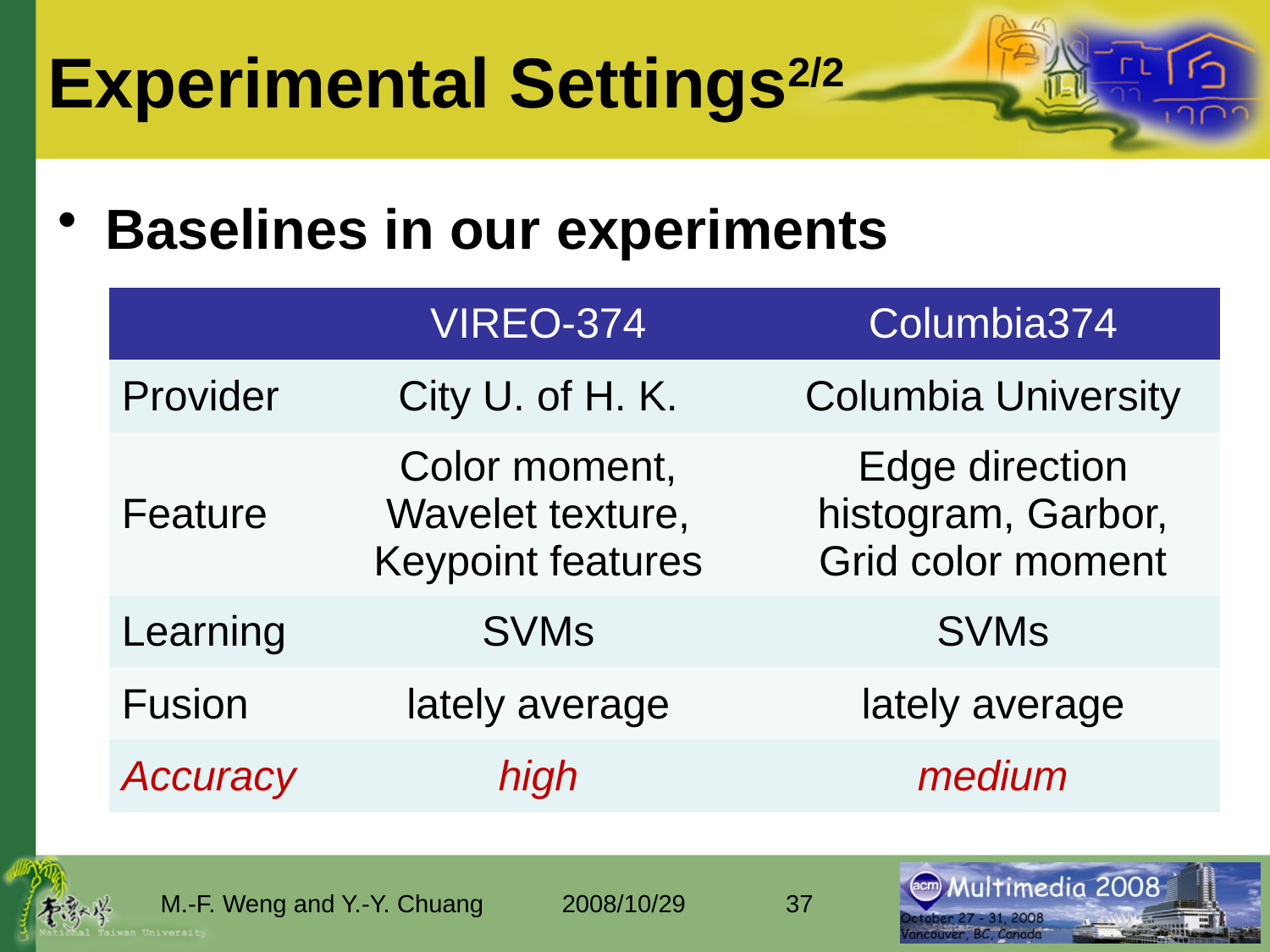

# Experimental Settings2/2
Baselines in our experiments
|  | VIREO-374 | Columbia374 |
| --- | --- | --- |
| Provider | City U. of H. K. | Columbia University |
| Feature | Color moment, Wavelet texture, Keypoint features | Edge direction histogram, Garbor, Grid color moment |
| Learning | SVMs | SVMs |
| Fusion | lately average | lately average |
| Accuracy | high | medium |
M.-F. Weng and Y.-Y. Chuang
2008/10/29
37